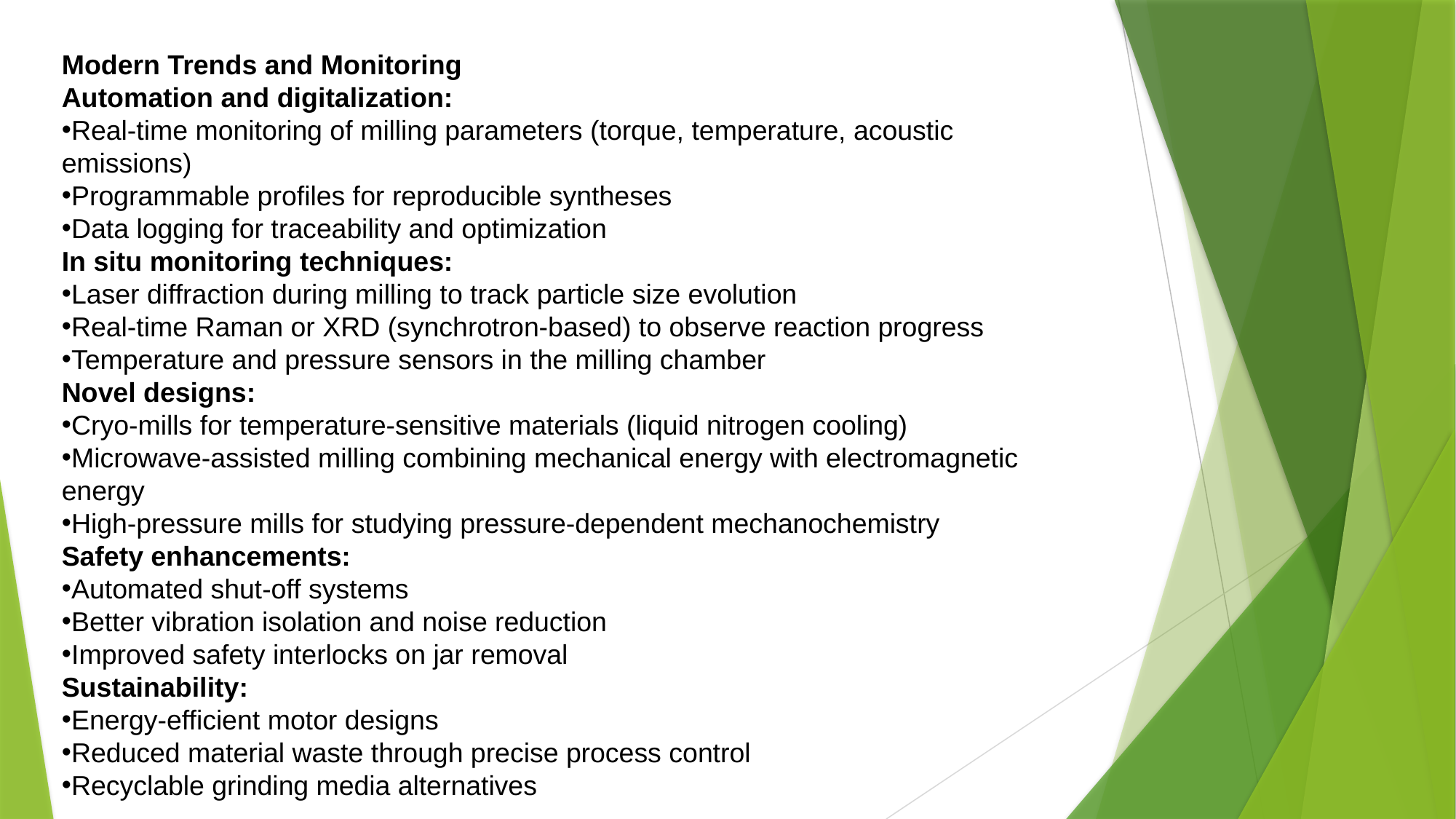

Modern Trends and Monitoring
Automation and digitalization:
Real-time monitoring of milling parameters (torque, temperature, acoustic emissions)
Programmable profiles for reproducible syntheses
Data logging for traceability and optimization
In situ monitoring techniques:
Laser diffraction during milling to track particle size evolution
Real-time Raman or XRD (synchrotron-based) to observe reaction progress
Temperature and pressure sensors in the milling chamber
Novel designs:
Cryo-mills for temperature-sensitive materials (liquid nitrogen cooling)
Microwave-assisted milling combining mechanical energy with electromagnetic energy
High-pressure mills for studying pressure-dependent mechanochemistry
Safety enhancements:
Automated shut-off systems
Better vibration isolation and noise reduction
Improved safety interlocks on jar removal
Sustainability:
Energy-efficient motor designs
Reduced material waste through precise process control
Recyclable grinding media alternatives